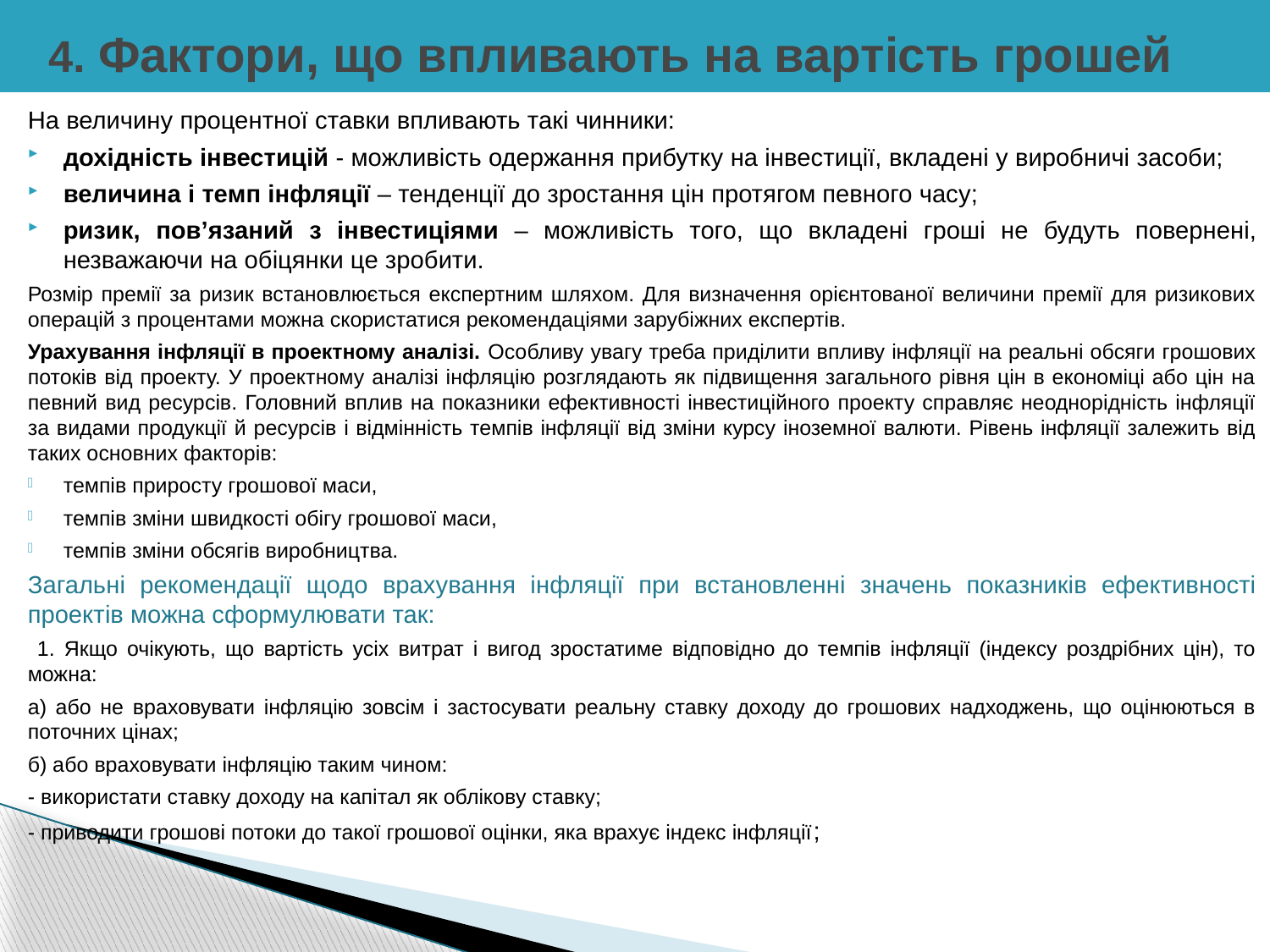

# 4. Фактори, що впливають на вартість грошей
На величину процентної ставки впливають такі чинники:
дохідність інвестицій - можливість одержання прибутку на інвестиції, вкладені у виробничі засоби;
величина і темп інфляції – тенденції до зростання цін протягом певного часу;
ризик, пов’язаний з інвестиціями – можливість того, що вкладені гроші не будуть повернені, незважаючи на обіцянки це зробити.
Розмір премії за ризик встановлюється експертним шляхом. Для визначення орієнтованої величини премії для ризикових операцій з процентами можна скористатися рекомендаціями зарубіжних експертів.
Урахування інфляції в проектному аналізі. Особливу увагу треба приділити впливу інфляції на реальні обсяги грошових потоків від проекту. У проектному аналізі інфляцію розглядають як підвищення загального рівня цін в економіці або цін на певний вид ресурсів. Головний вплив на показники ефективності інвестиційного проекту справляє неоднорідність інфляції за видами продукції й ресурсів і відмінність темпів інфляції від зміни курсу іноземної валюти. Рівень інфляції залежить від таких основних факторів:
темпів приросту грошової маси,
темпів зміни швидкості обігу грошової маси,
темпів зміни обсягів виробництва.
Загальні рекомендації щодо врахування інфляції при встановленні значень показників ефективності проектів можна сформулювати так:
 1. Якщо очікують, що вартість усіх витрат і вигод зростатиме відповідно до темпів інфляції (індексу роздрібних цін), то можна:
а) або не враховувати інфляцію зовсім і застосувати реальну ставку доходу до грошових надходжень, що оцінюються в поточних цінах;
б) або враховувати інфляцію таким чином:
- використати ставку доходу на капітал як облікову ставку;
- приводити грошові потоки до такої грошової оцінки, яка врахує індекс інфляції;